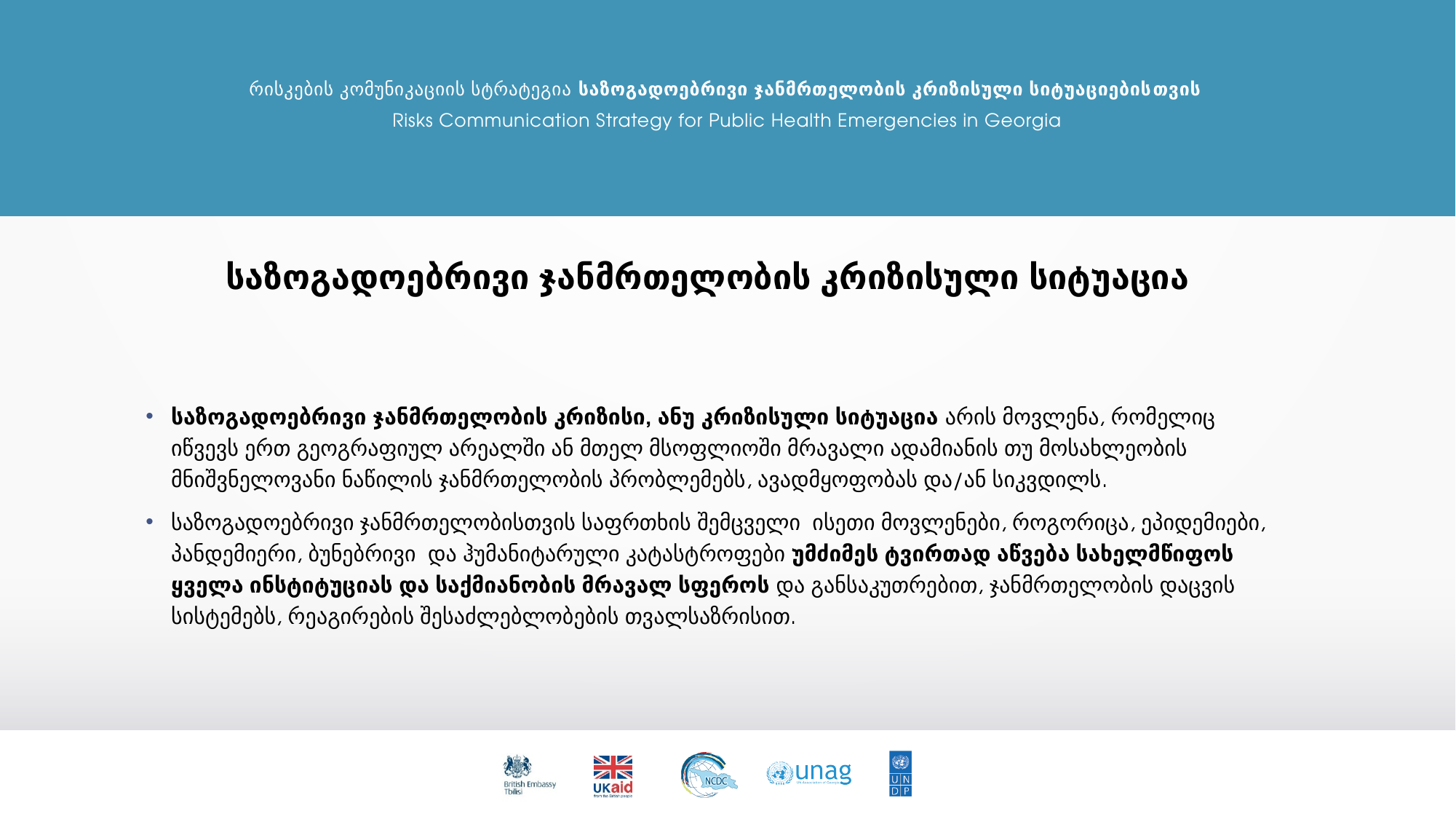

# საზოგადოებრივი ჯანმრთელობის კრიზისული სიტუაცია
საზოგადოებრივი ჯანმრთელობის კრიზისი, ანუ კრიზისული სიტუაცია არის მოვლენა, რომელიც იწვევს ერთ გეოგრაფიულ არეალში ან მთელ მსოფლიოში მრავალი ადამიანის თუ მოსახლეობის მნიშვნელოვანი ნაწილის ჯანმრთელობის პრობლემებს, ავადმყოფობას და/ან სიკვდილს.
საზოგადოებრივი ჯანმრთელობისთვის საფრთხის შემცველი  ისეთი მოვლენები, როგორიცა, ეპიდემიები, პანდემიერი, ბუნებრივი  და ჰუმანიტარული კატასტროფები უმძიმეს ტვირთად აწვება სახელმწიფოს ყველა ინსტიტუციას და საქმიანობის მრავალ სფეროს და განსაკუთრებით, ჯანმრთელობის დაცვის   სისტემებს, რეაგირების შესაძლებლობების თვალსაზრისით.